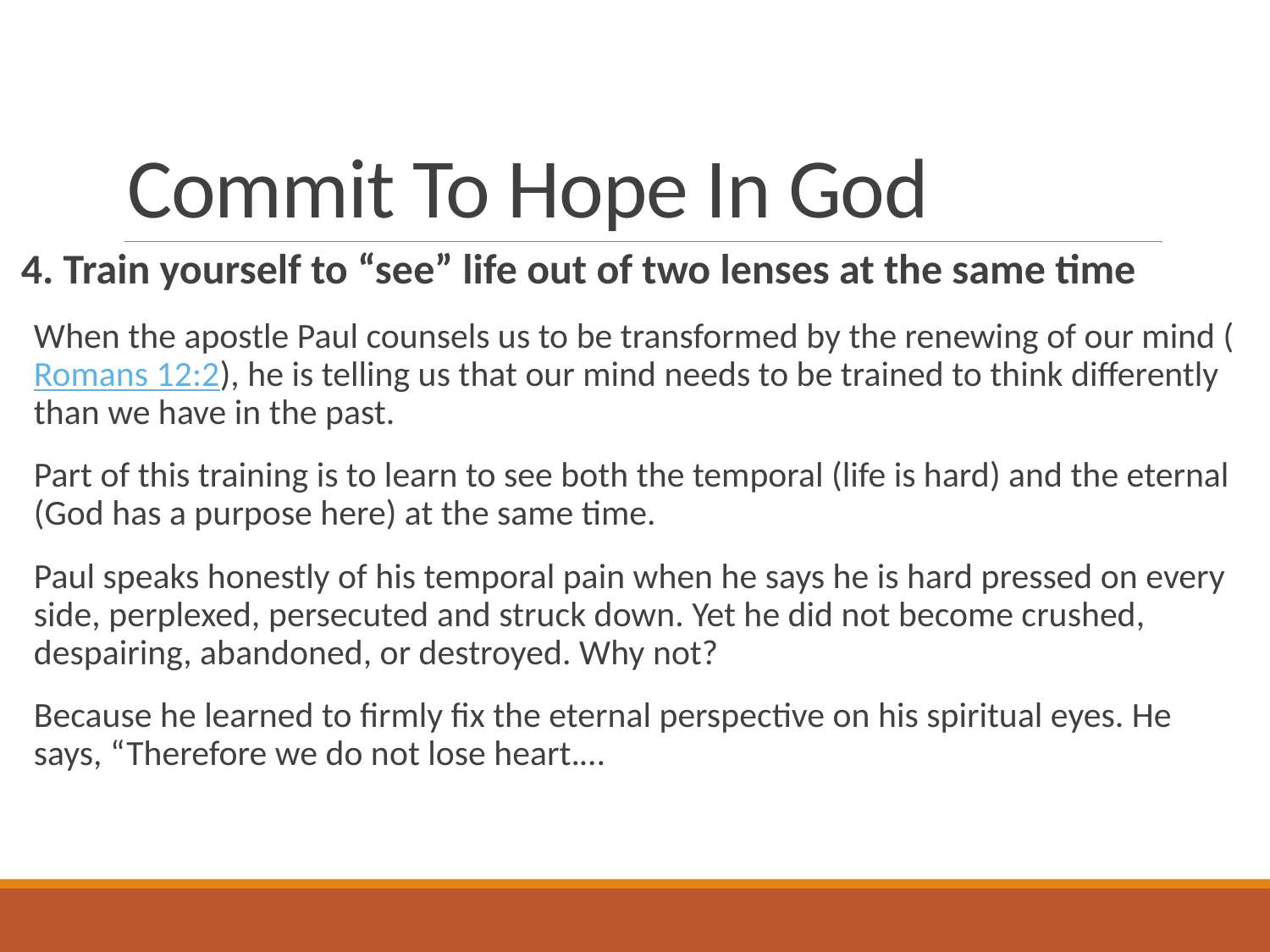

# Commit To Hope In God
4. Train yourself to “see” life out of two lenses at the same time
When the apostle Paul counsels us to be transformed by the renewing of our mind (Romans 12:2), he is telling us that our mind needs to be trained to think differently than we have in the past.
Part of this training is to learn to see both the temporal (life is hard) and the eternal (God has a purpose here) at the same time.
Paul speaks honestly of his temporal pain when he says he is hard pressed on every side, perplexed, persecuted and struck down. Yet he did not become crushed, despairing, abandoned, or destroyed. Why not?
Because he learned to firmly fix the eternal perspective on his spiritual eyes. He says, “Therefore we do not lose heart.…